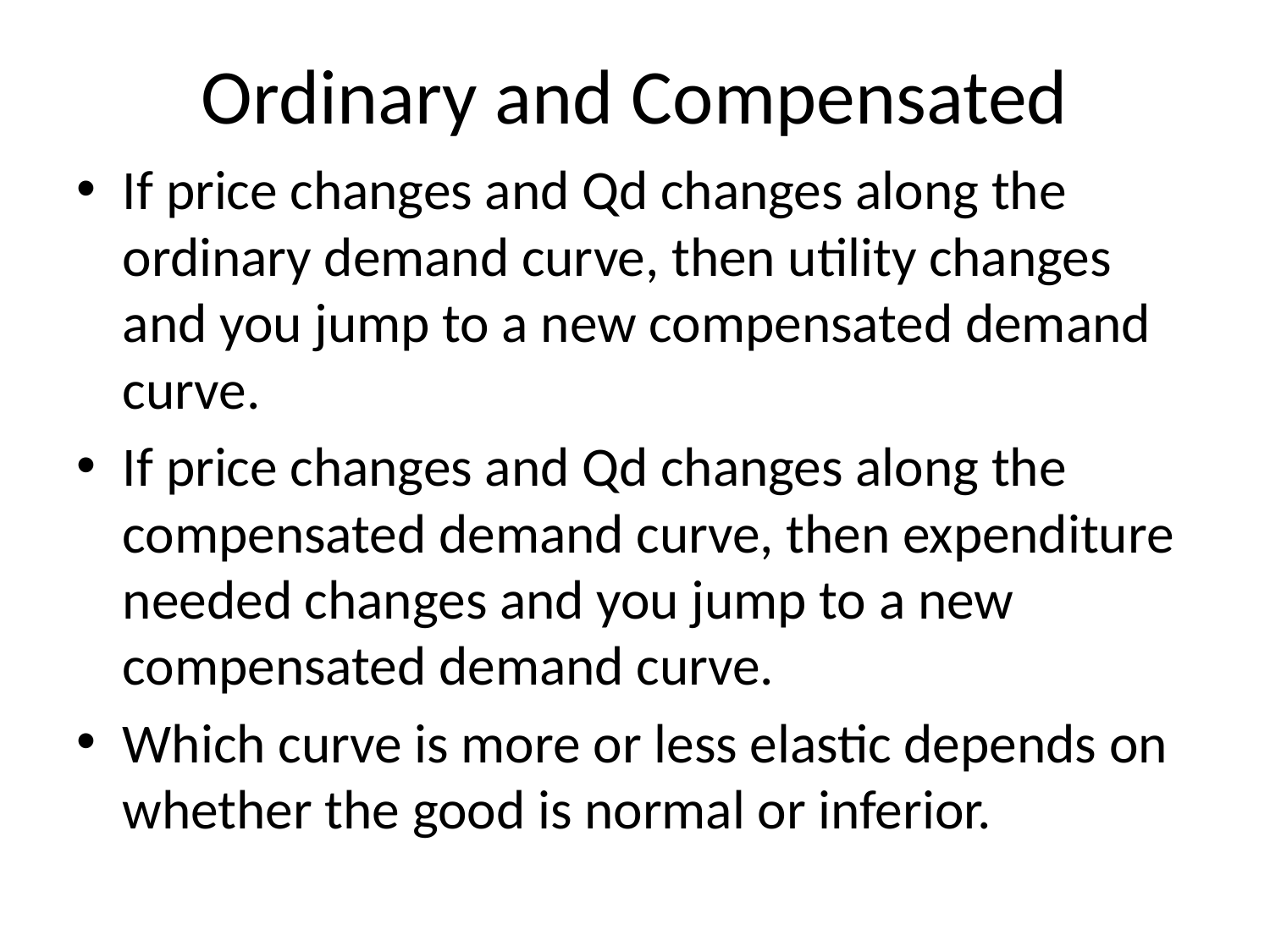

# Ordinary and Compensated
If price changes and Qd changes along the ordinary demand curve, then utility changes and you jump to a new compensated demand curve.
If price changes and Qd changes along the compensated demand curve, then expenditure needed changes and you jump to a new compensated demand curve.
Which curve is more or less elastic depends on whether the good is normal or inferior.